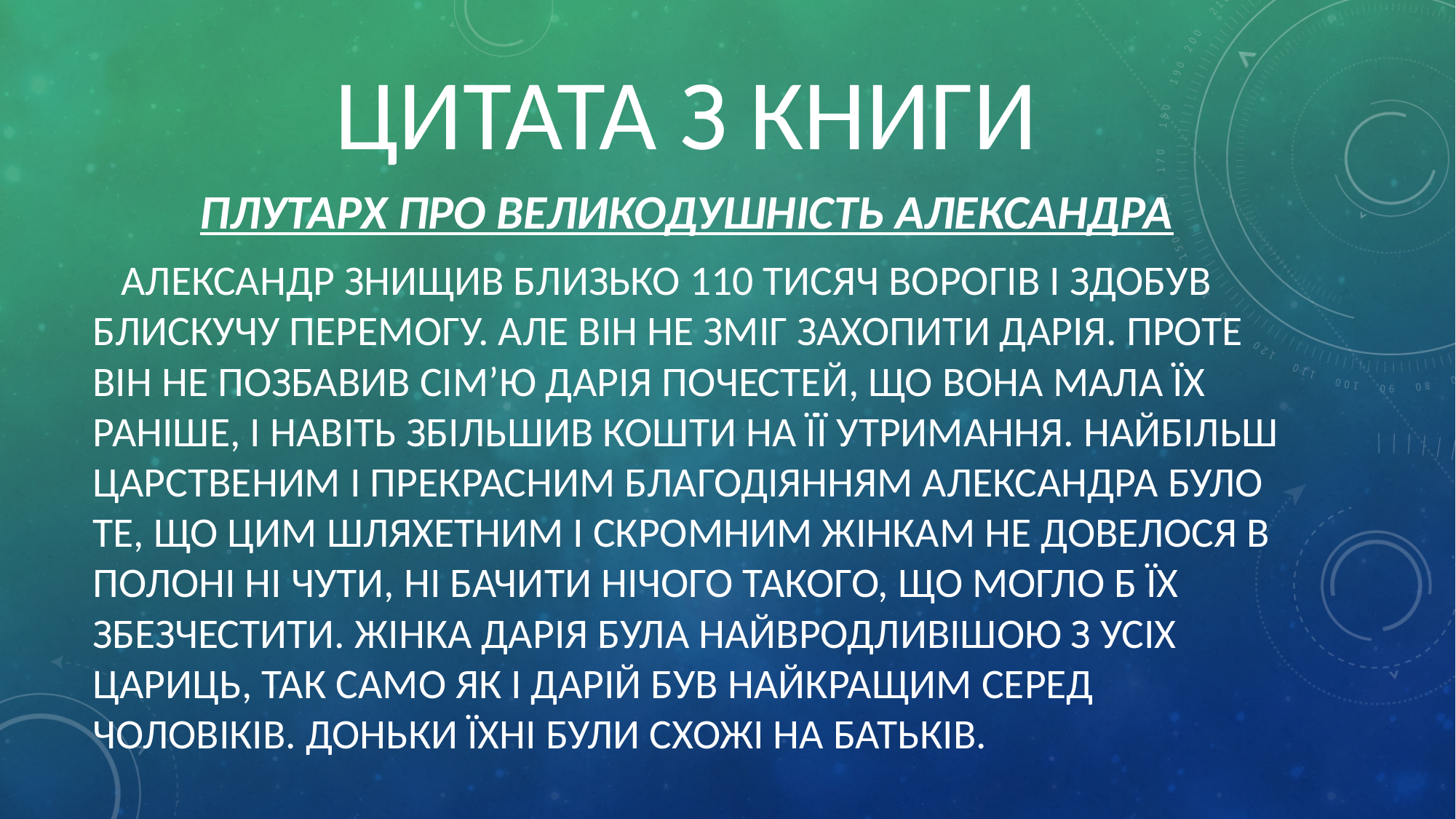

# Цитата з книги
ПЛУТАРХ ПРО ВЕЛИКОДУШНІСТЬ АЛЕКСАНДРА
   Александр знищив близько 110 тисяч ворогів і здобув блискучу перемогу. Але він не зміг захопити Дарія. Проте він не позбавив сім’ю Дарія почестей, що вона мала їх раніше, і навіть збільшив кошти на її утримання. Найбільш царственим і прекрасним благодіянням Александра було те, що цим шляхетним і скромним жінкам не довелося в полоні ні чути, ні бачити нічого такого, що могло б їх збезчестити. Жінка Дарія була найвродливішою з усіх цариць, так само як і Дарій був найкращим серед чоловіків. Доньки їхні були схожі на батьків.